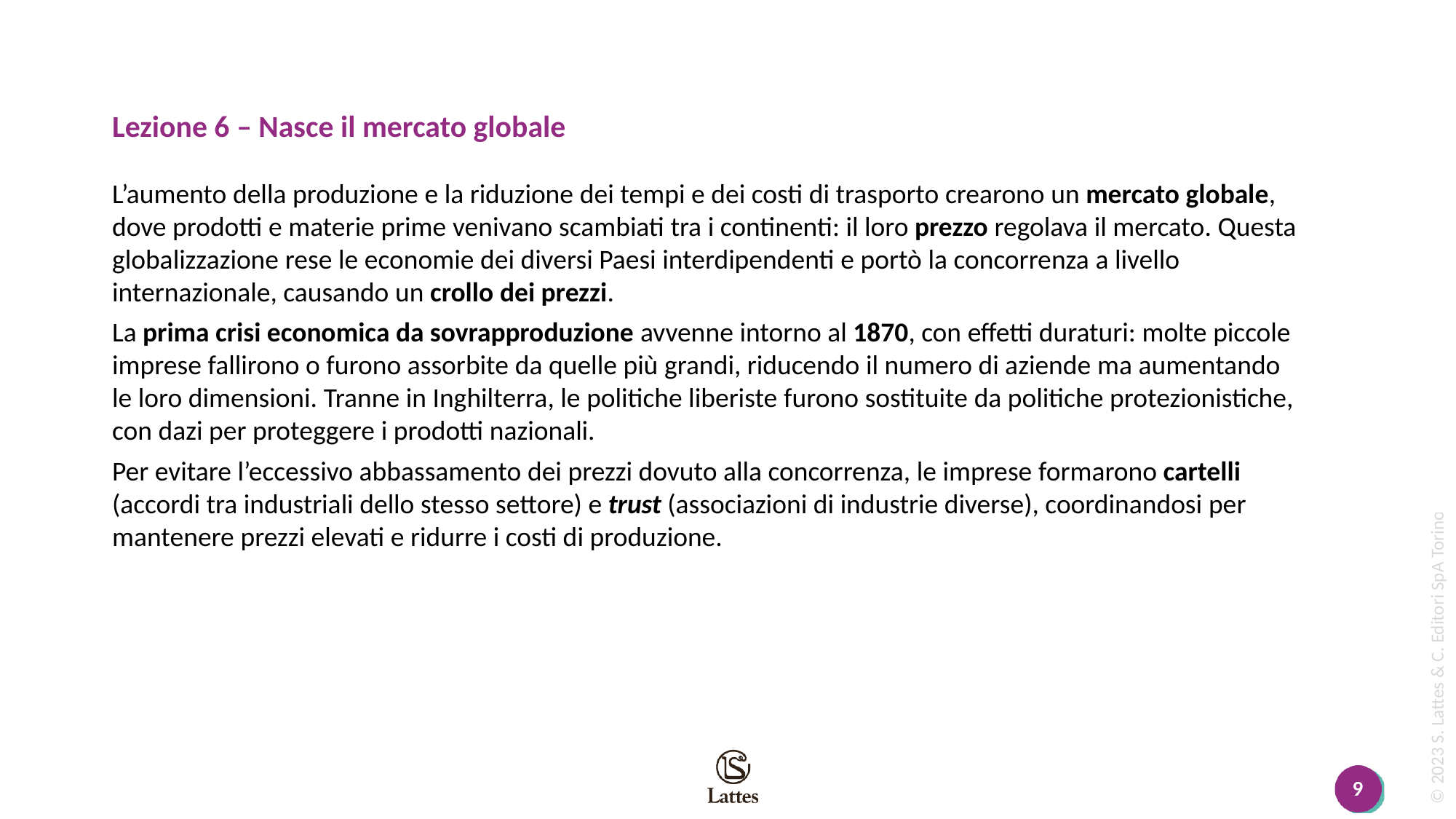

Lezione 6 – Nasce il mercato globale

L’aumento della produzione e la riduzione dei tempi e dei costi di trasporto crearono un mercato globale, dove prodotti e materie prime venivano scambiati tra i continenti: il loro prezzo regolava il mercato. Questa globalizzazione rese le economie dei diversi Paesi interdipendenti e portò la concorrenza a livello internazionale, causando un crollo dei prezzi.
La prima crisi economica da sovrapproduzione avvenne intorno al 1870, con effetti duraturi: molte piccole imprese fallirono o furono assorbite da quelle più grandi, riducendo il numero di aziende ma aumentando le loro dimensioni. Tranne in Inghilterra, le politiche liberiste furono sostituite da politiche protezionistiche, con dazi per proteggere i prodotti nazionali.
Per evitare l’eccessivo abbassamento dei prezzi dovuto alla concorrenza, le imprese formarono cartelli (accordi tra industriali dello stesso settore) e trust (associazioni di industrie diverse), coordinandosi per mantenere prezzi elevati e ridurre i costi di produzione.